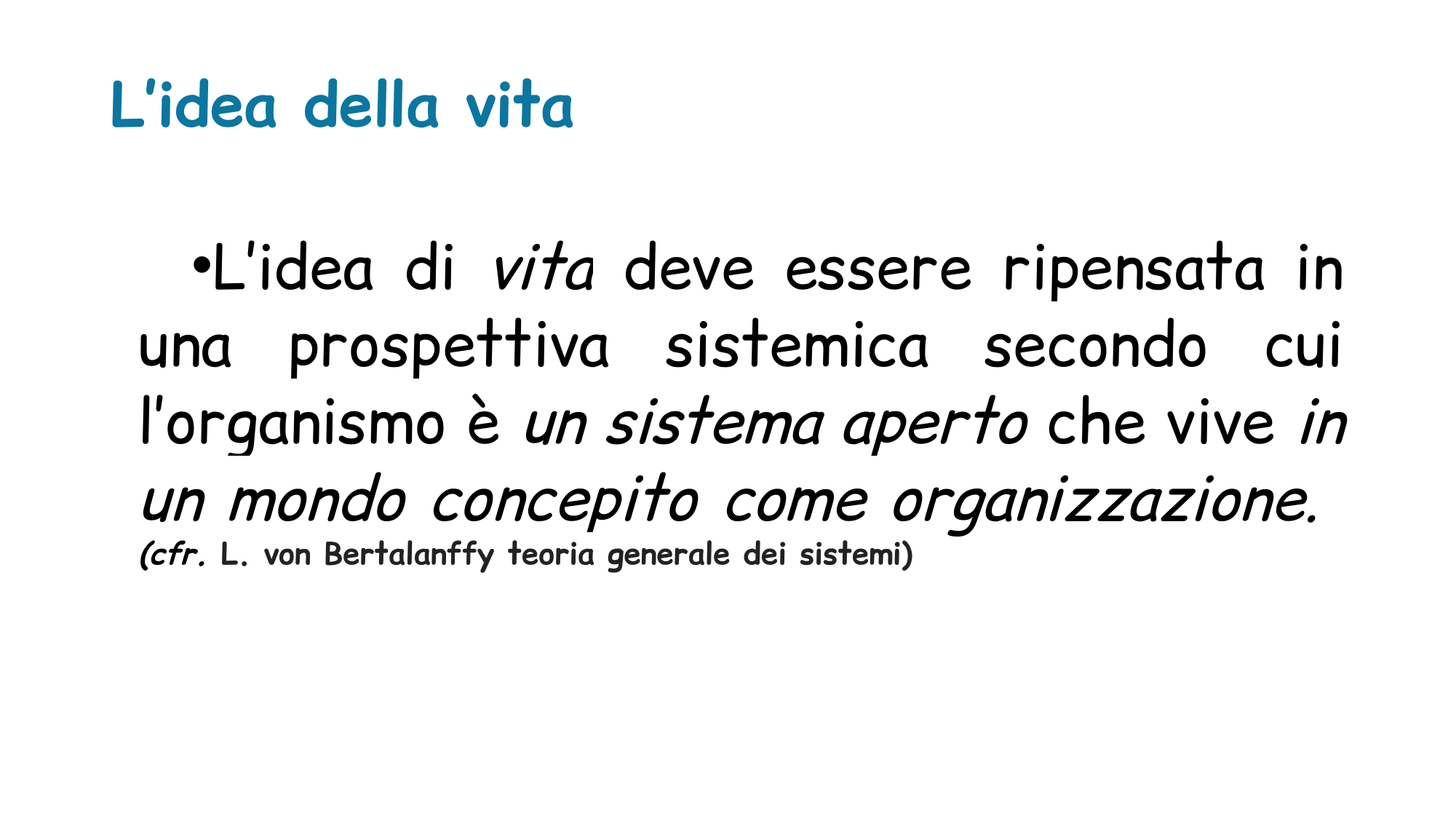

# L’idea della vita
L’idea di vita deve essere ripensata in una prospettiva sistemica secondo cui l’organismo è un sistema aperto che vive in un mondo concepito come organizzazione.  (cfr. L. von Bertalanffy teoria generale dei sistemi)